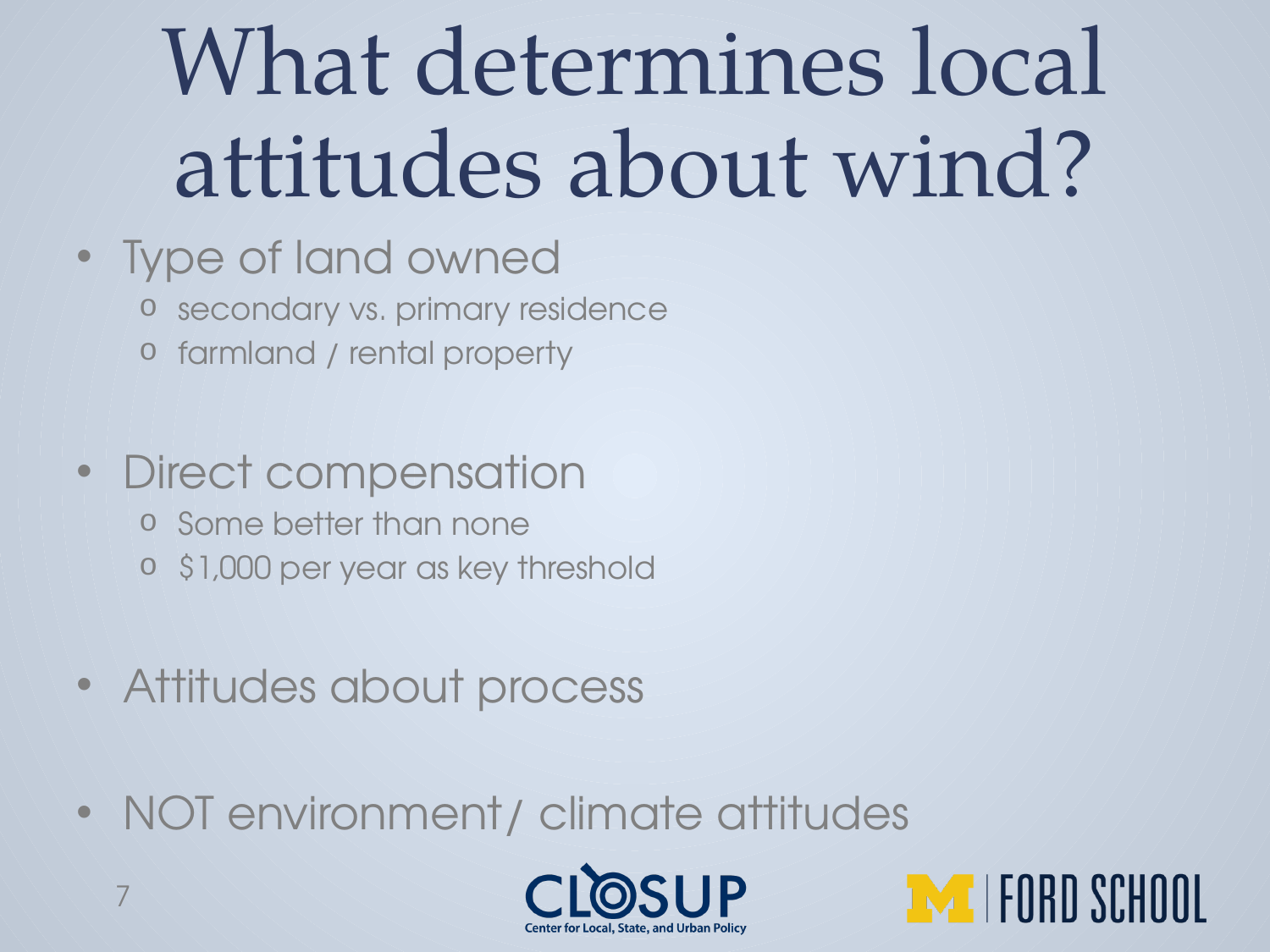

# What determines local attitudes about wind?
Type of land owned
secondary vs. primary residence
farmland / rental property

Direct compensation
Some better than none
$1,000 per year as key threshold

Attitudes about process

NOT environment/ climate attitudes

7